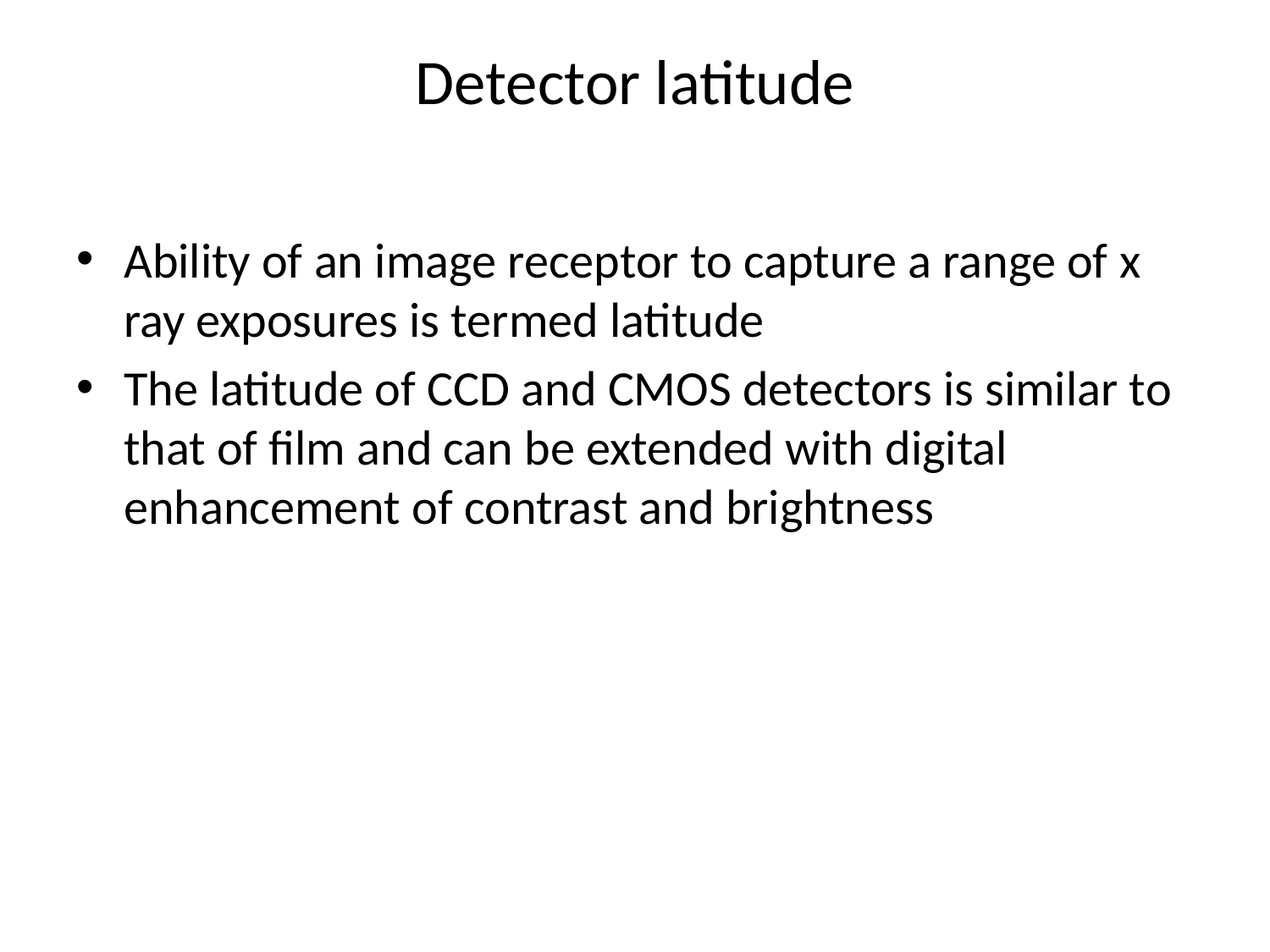

# Detector latitude
Ability of an image receptor to capture a range of x ray exposures is termed latitude
The latitude of CCD and CMOS detectors is similar to that of film and can be extended with digital enhancement of contrast and brightness